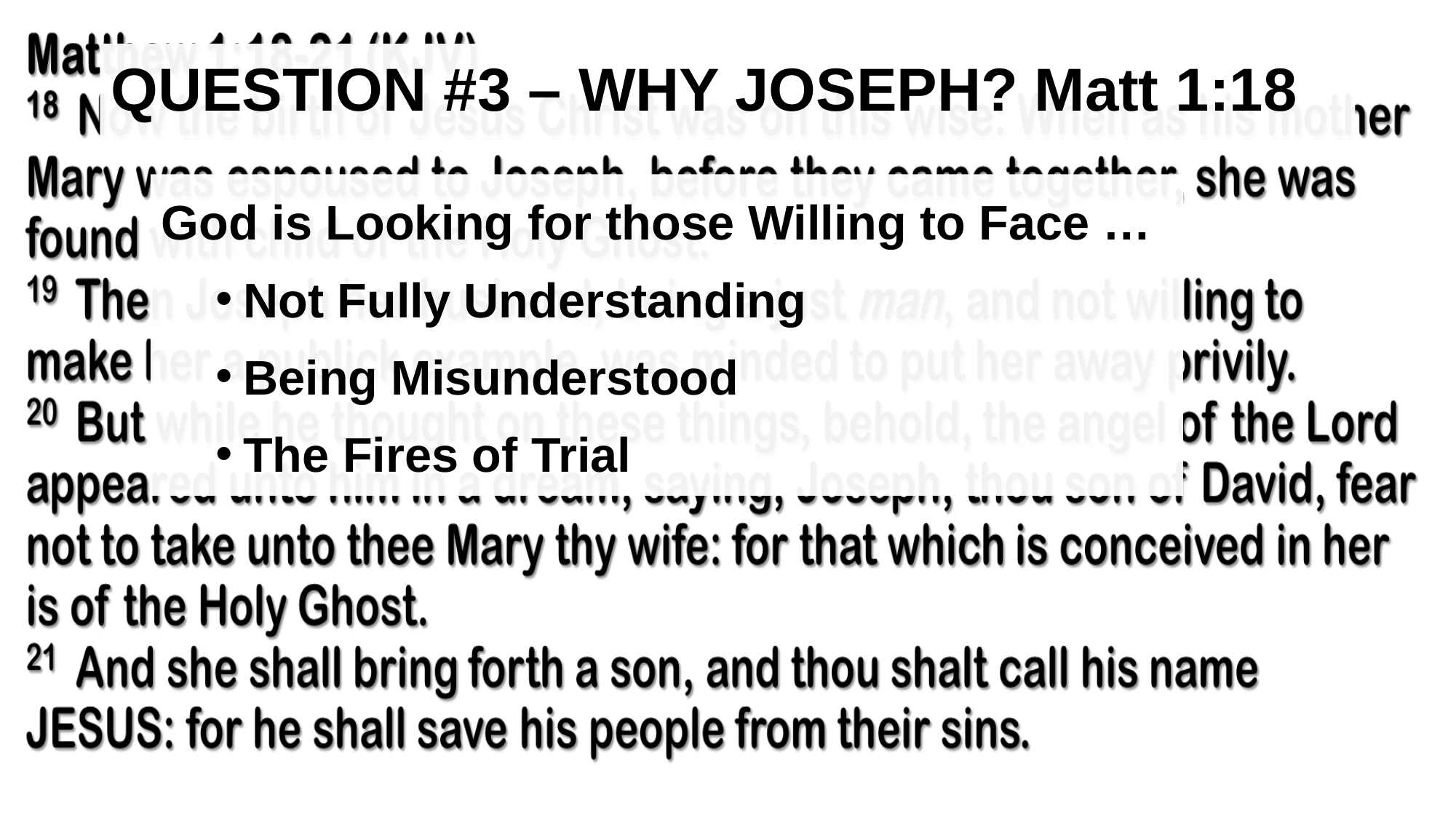

# QUESTION #3 – WHY JOSEPH? Matt 1:18
God is Looking for those Willing to Face …
Not Fully Understanding
Being Misunderstood
The Fires of Trial